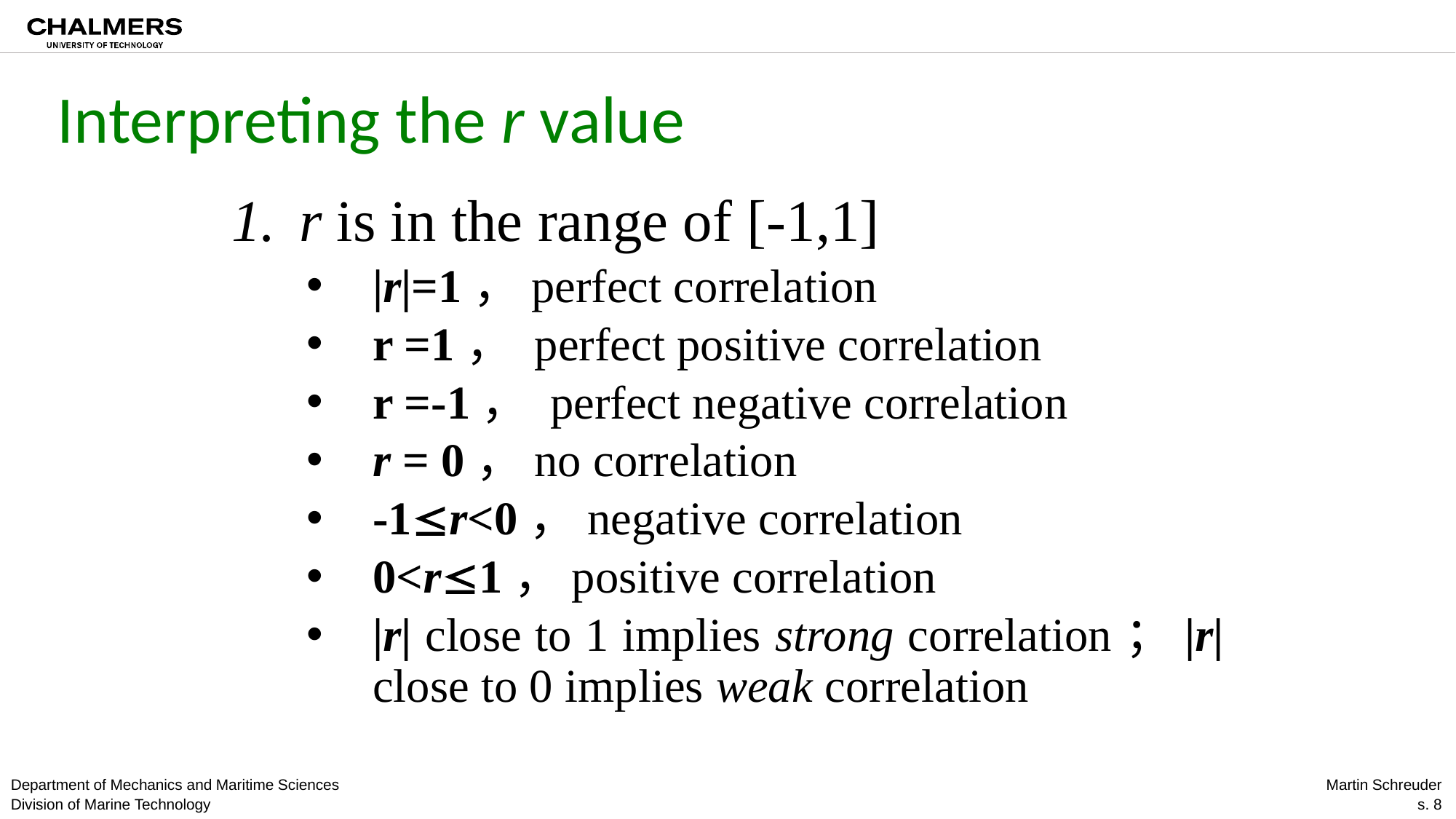

# Interpreting the r value
 r is in the range of [-1,1]
|r|=1，perfect correlation
r =1， perfect positive correlation
r =-1， perfect negative correlation
r = 0，no correlation
-1≤r<0，negative correlation
0<r≤1，positive correlation
|r| close to 1 implies strong correlation；|r| close to 0 implies weak correlation